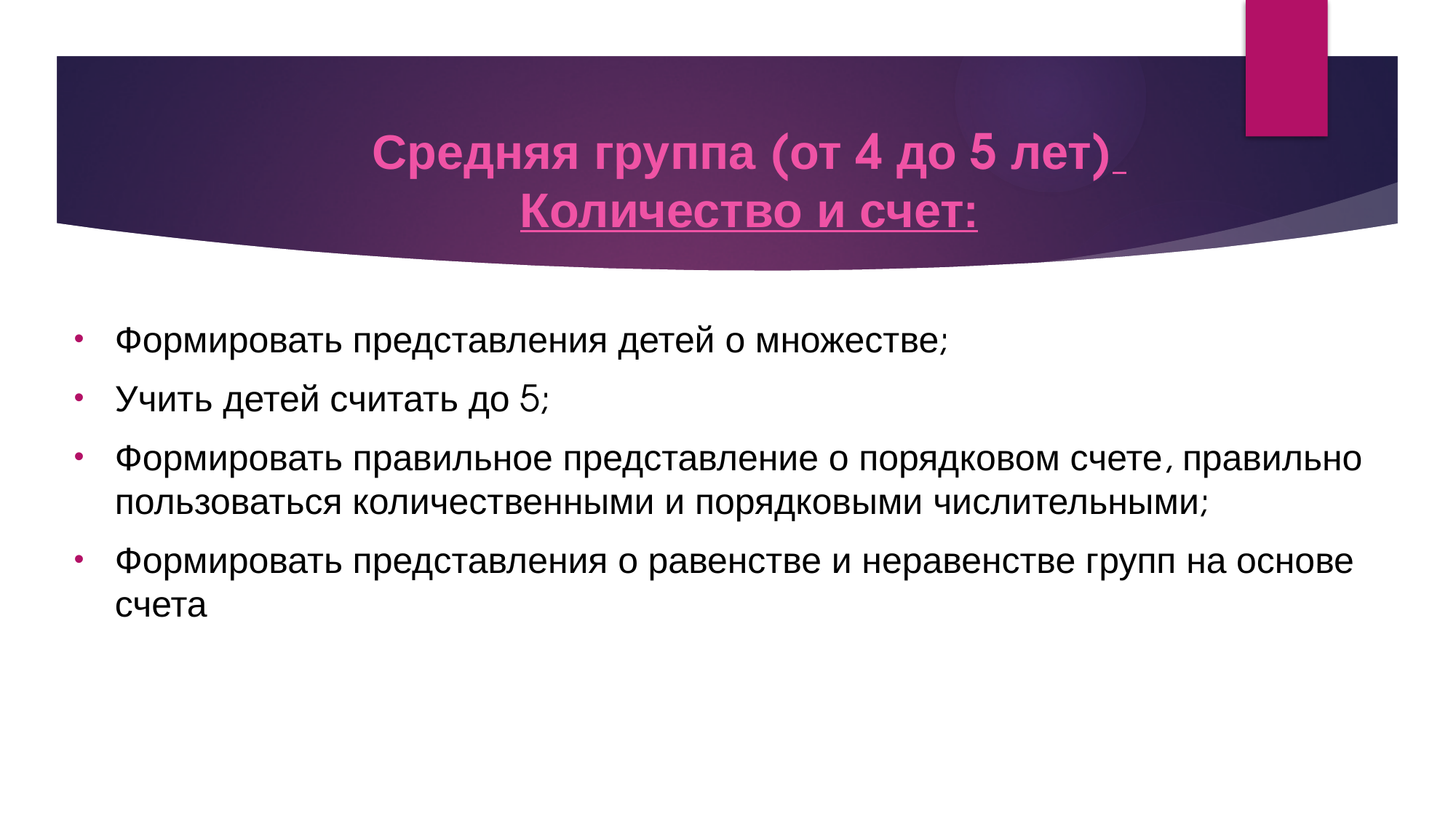

# Средняя группа (от 4 до 5 лет) Количество и счет:
Формировать представления детей о множестве;
Учить детей считать до 5;
Формировать правильное представление о порядковом счете, правильно пользоваться количественными и порядковыми числительными;
Формировать представления о равенстве и неравенстве групп на основе счета